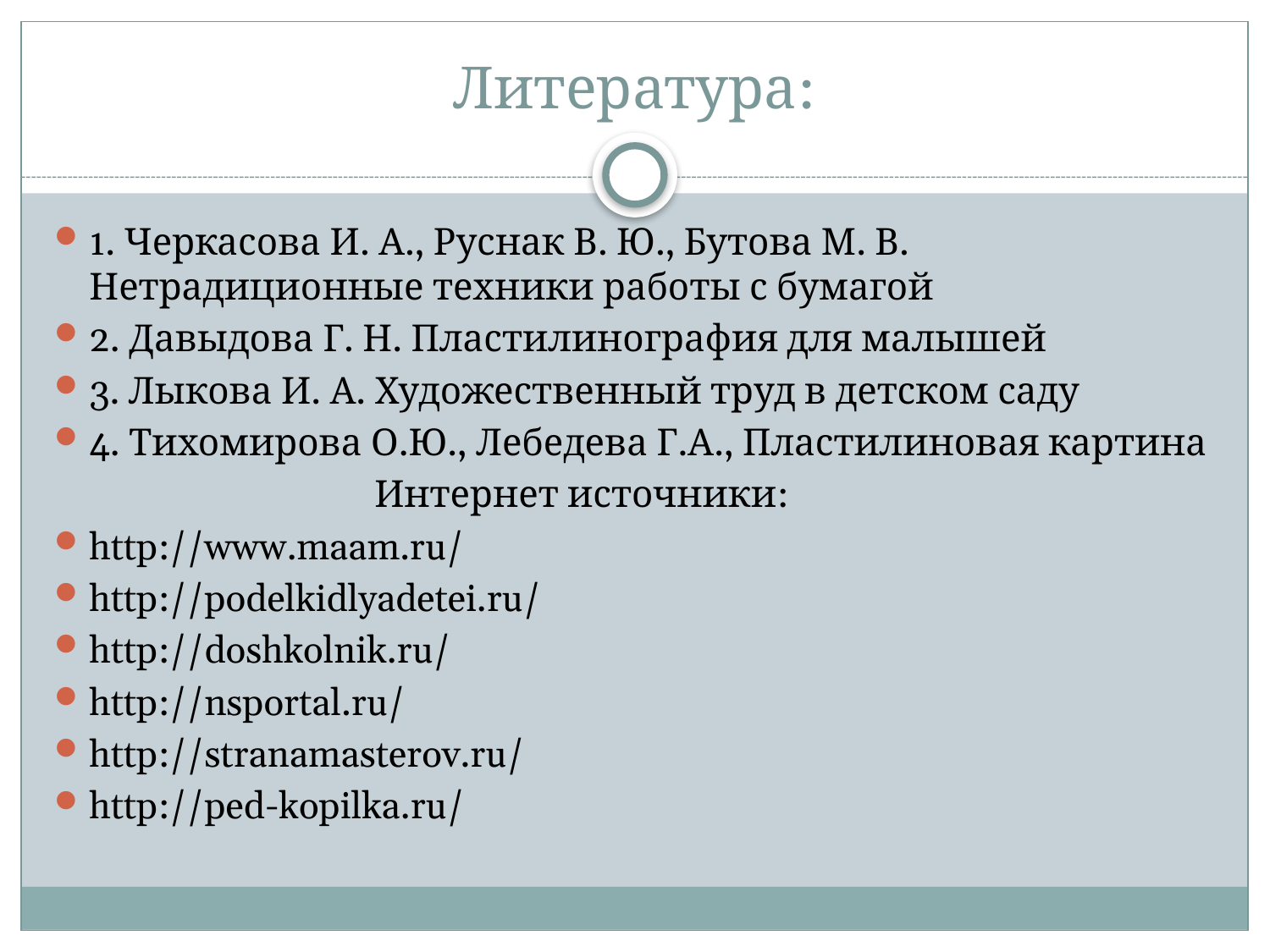

# Литература:
1. Черкасова И. А., Руснак В. Ю., Бутова М. В. Нетрадиционные техники работы с бумагой
2. Давыдова Г. Н. Пластилинография для малышей
3. Лыкова И. А. Художественный труд в детском саду
4. Тихомирова О.Ю., Лебедева Г.А., Пластилиновая картина
                                    Интернет источники:
http://www.maam.ru/
http://podelkidlyadetei.ru/
http://doshkolnik.ru/
http://nsportal.ru/
http://stranamasterov.ru/
http://ped-kopilka.ru/